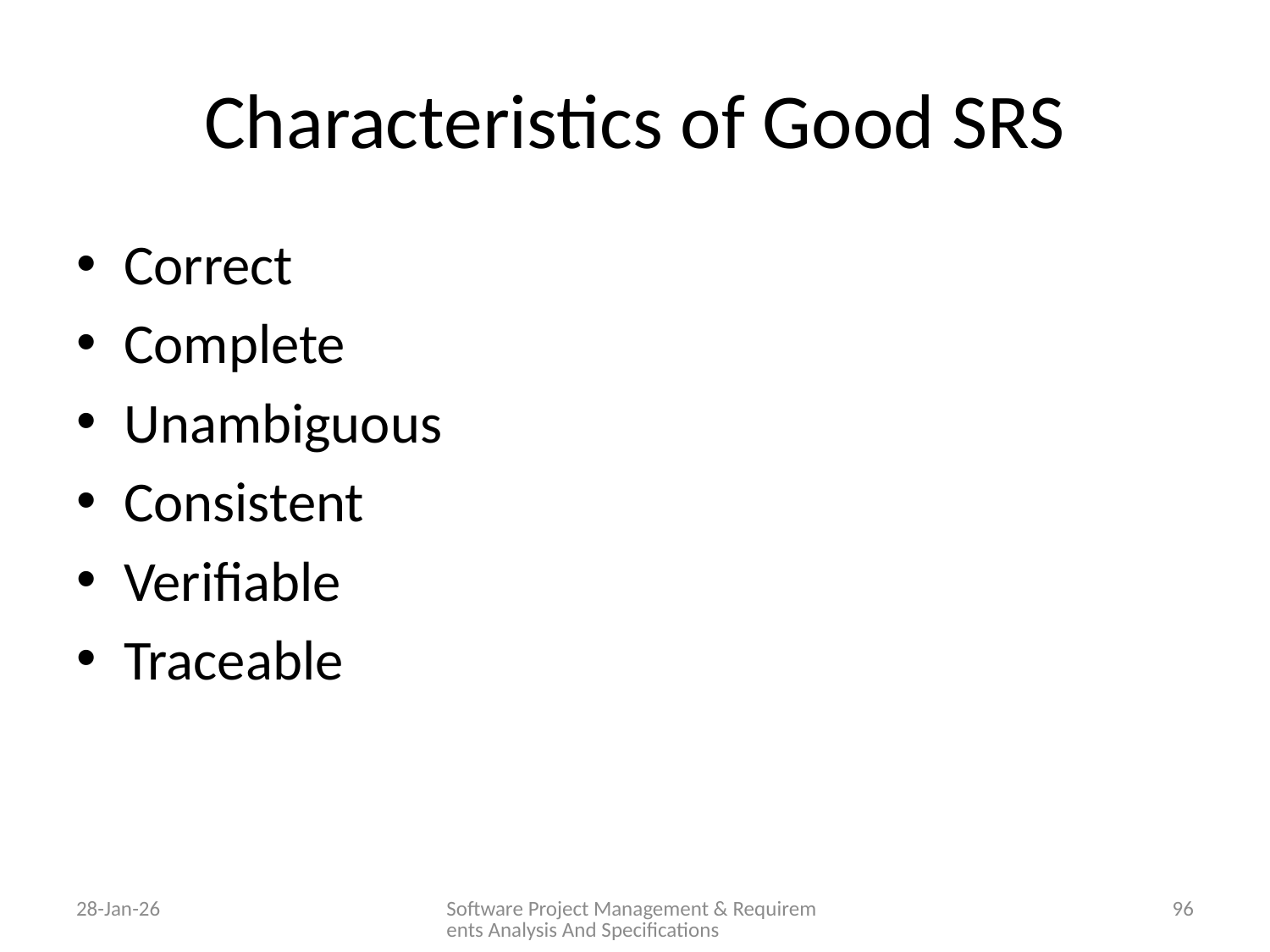

# Characteristics of Good SRS
Correct
Complete
Unambiguous
Consistent
Verifiable
Traceable
28-Jan-26
Software Project Management & Requirements Analysis And Specifications
96